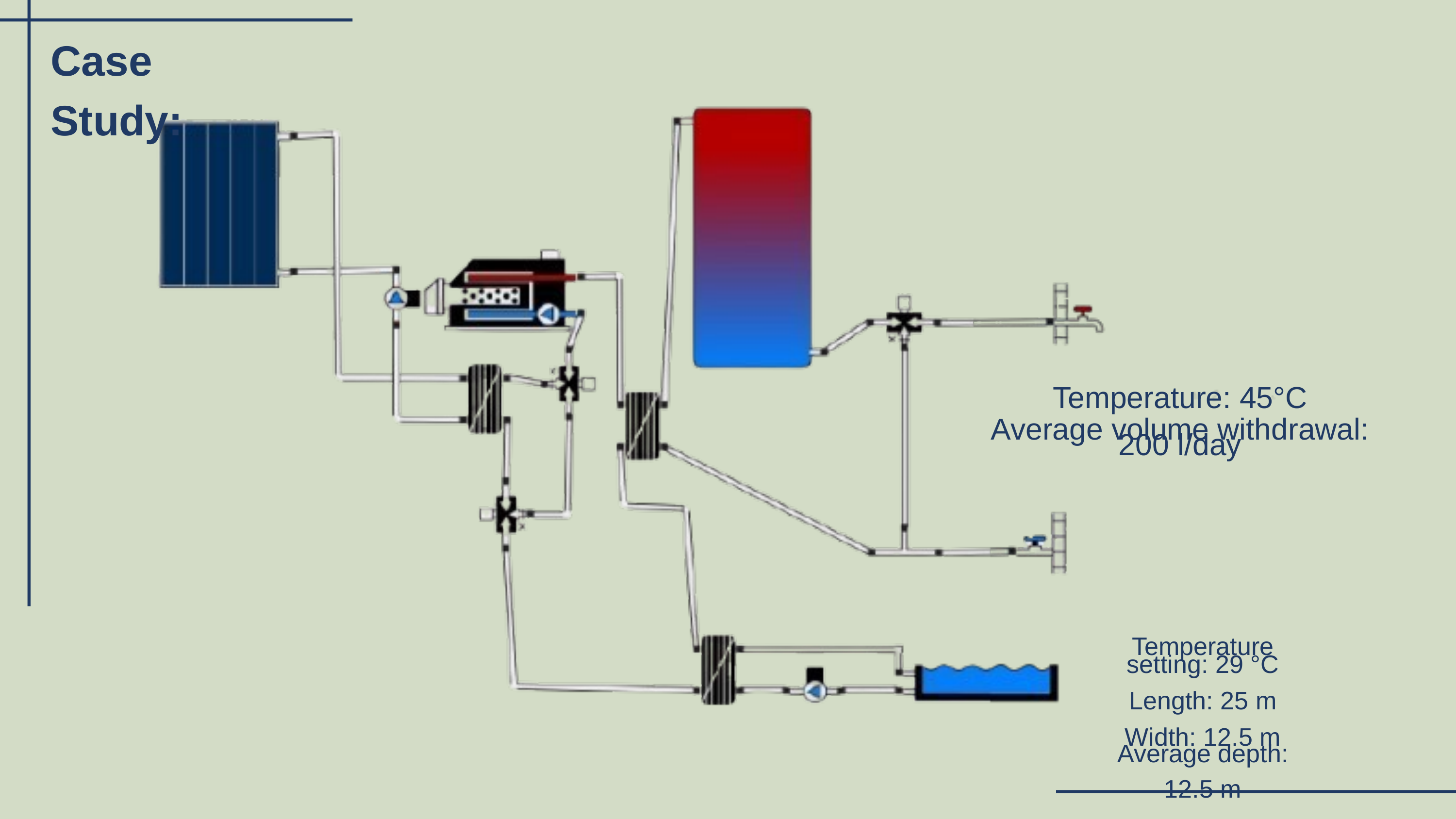

Case Study:

Temperature: 45°C

Average volume withdrawal: 200 l/day
Temperature setting: 29 °C

Length: 25 m

Width: 12.5 m
Average depth: 12.5 m